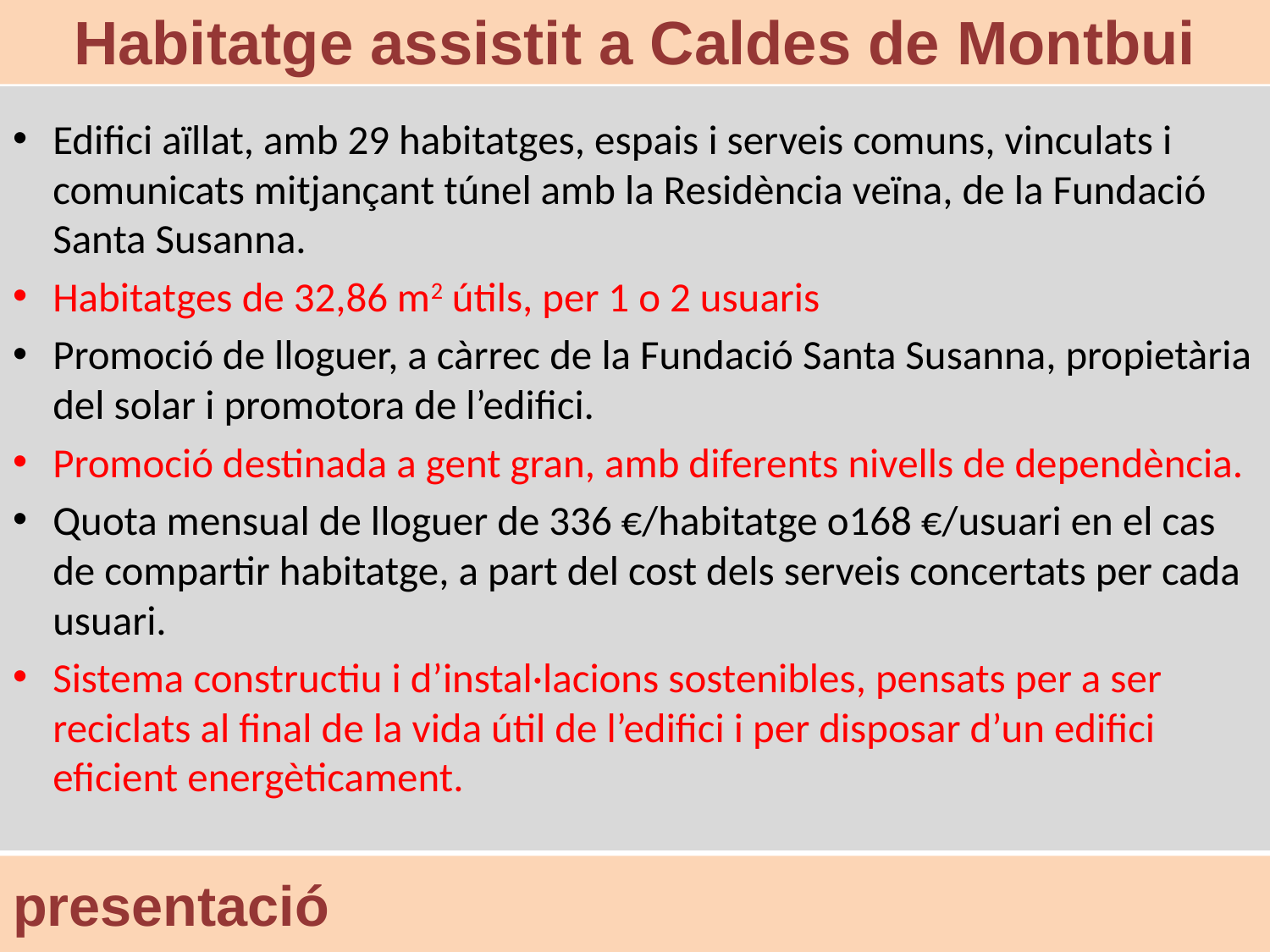

Habitatge assistit a Caldes de Montbui

Edifici aïllat, amb 29 habitatges, espais i serveis comuns, vinculats i comunicats mitjançant túnel amb la Residència veïna, de la Fundació Santa Susanna.
Habitatges de 32,86 m2 útils, per 1 o 2 usuaris
Promoció de lloguer, a càrrec de la Fundació Santa Susanna, propietària del solar i promotora de l’edifici.
Promoció destinada a gent gran, amb diferents nivells de dependència.
Quota mensual de lloguer de 336 €/habitatge o168 €/usuari en el cas de compartir habitatge, a part del cost dels serveis concertats per cada usuari.
Sistema constructiu i d’instal·lacions sostenibles, pensats per a ser reciclats al final de la vida útil de l’edifici i per disposar d’un edifici eficient energèticament.

presentació